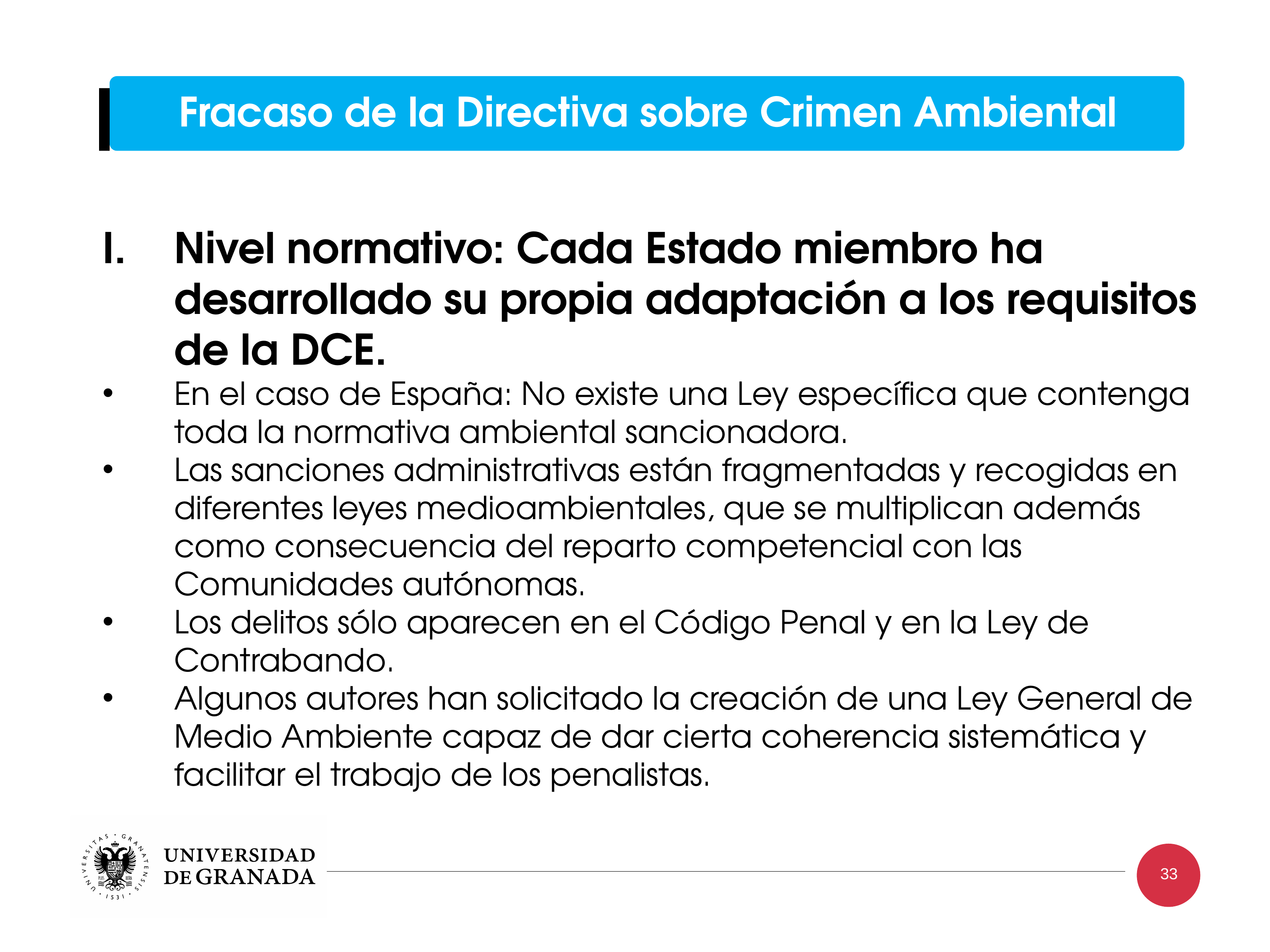

Fracaso de la Directiva sobre Crimen Ambiental

Nivel normativo: Cada Estado miembro ha desarrollado su propia adaptación a los requisitos de la DCE.
En el caso de España: No existe una Ley específica que contenga toda la normativa ambiental sancionadora.
Las sanciones administrativas están fragmentadas y recogidas en diferentes leyes medioambientales, que se multiplican además como consecuencia del reparto competencial con las Comunidades autónomas.
Los delitos sólo aparecen en el Código Penal y en la Ley de Contrabando.
Algunos autores han solicitado la creación de una Ley General de Medio Ambiente capaz de dar cierta coherencia sistemática y facilitar el trabajo de los penalistas.